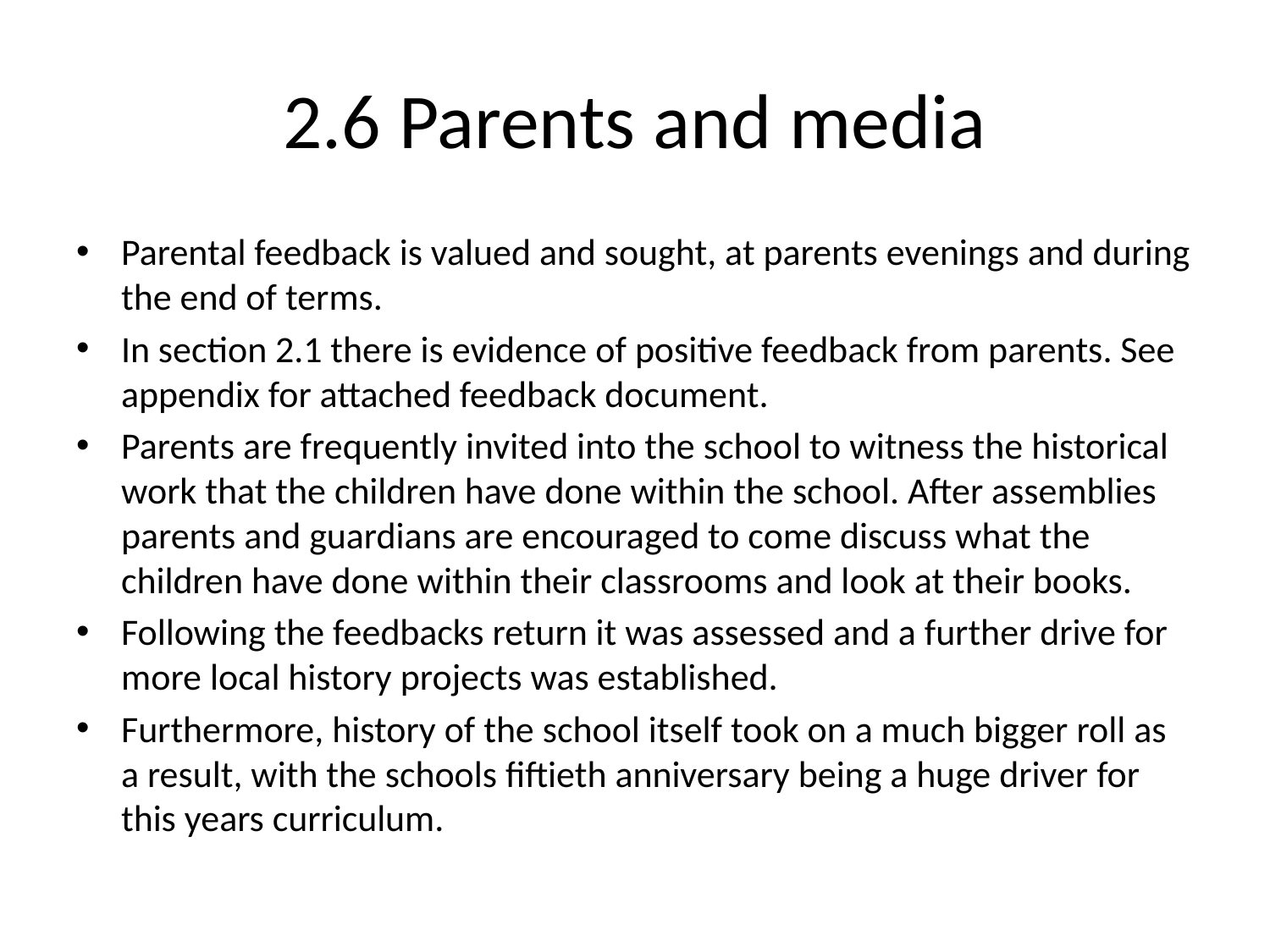

# 2.6 Parents and media
Parental feedback is valued and sought, at parents evenings and during the end of terms.
In section 2.1 there is evidence of positive feedback from parents. See appendix for attached feedback document.
Parents are frequently invited into the school to witness the historical work that the children have done within the school. After assemblies parents and guardians are encouraged to come discuss what the children have done within their classrooms and look at their books.
Following the feedbacks return it was assessed and a further drive for more local history projects was established.
Furthermore, history of the school itself took on a much bigger roll as a result, with the schools fiftieth anniversary being a huge driver for this years curriculum.